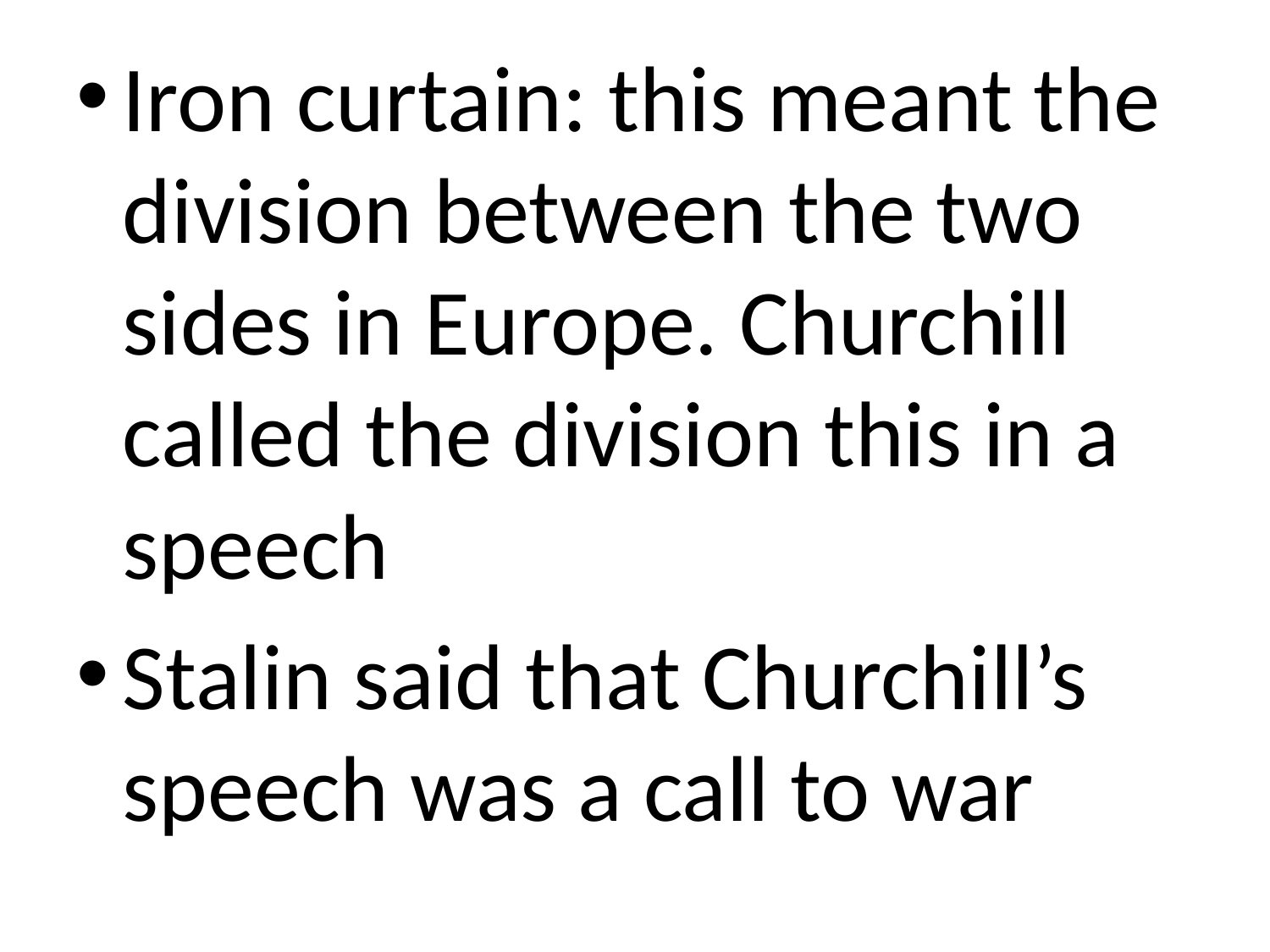

Iron curtain: this meant the division between the two sides in Europe. Churchill called the division this in a speech
Stalin said that Churchill’s speech was a call to war